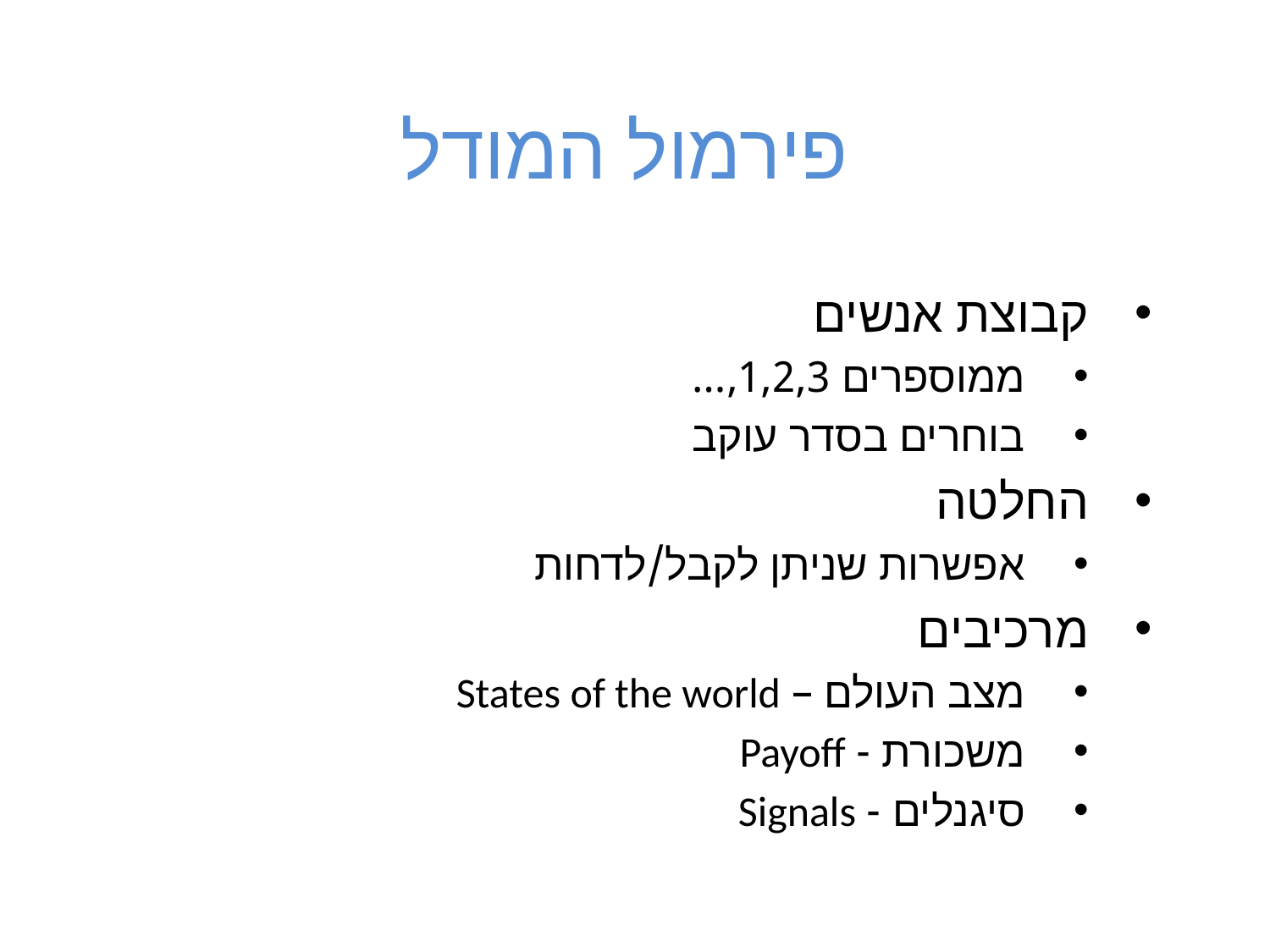

# פירמול המודל
קבוצת אנשים
ממוספרים 1,2,3,…
בוחרים בסדר עוקב
החלטה
אפשרות שניתן לקבל/לדחות
מרכיבים
מצב העולם – States of the world
משכורת - Payoff
סיגנלים - Signals